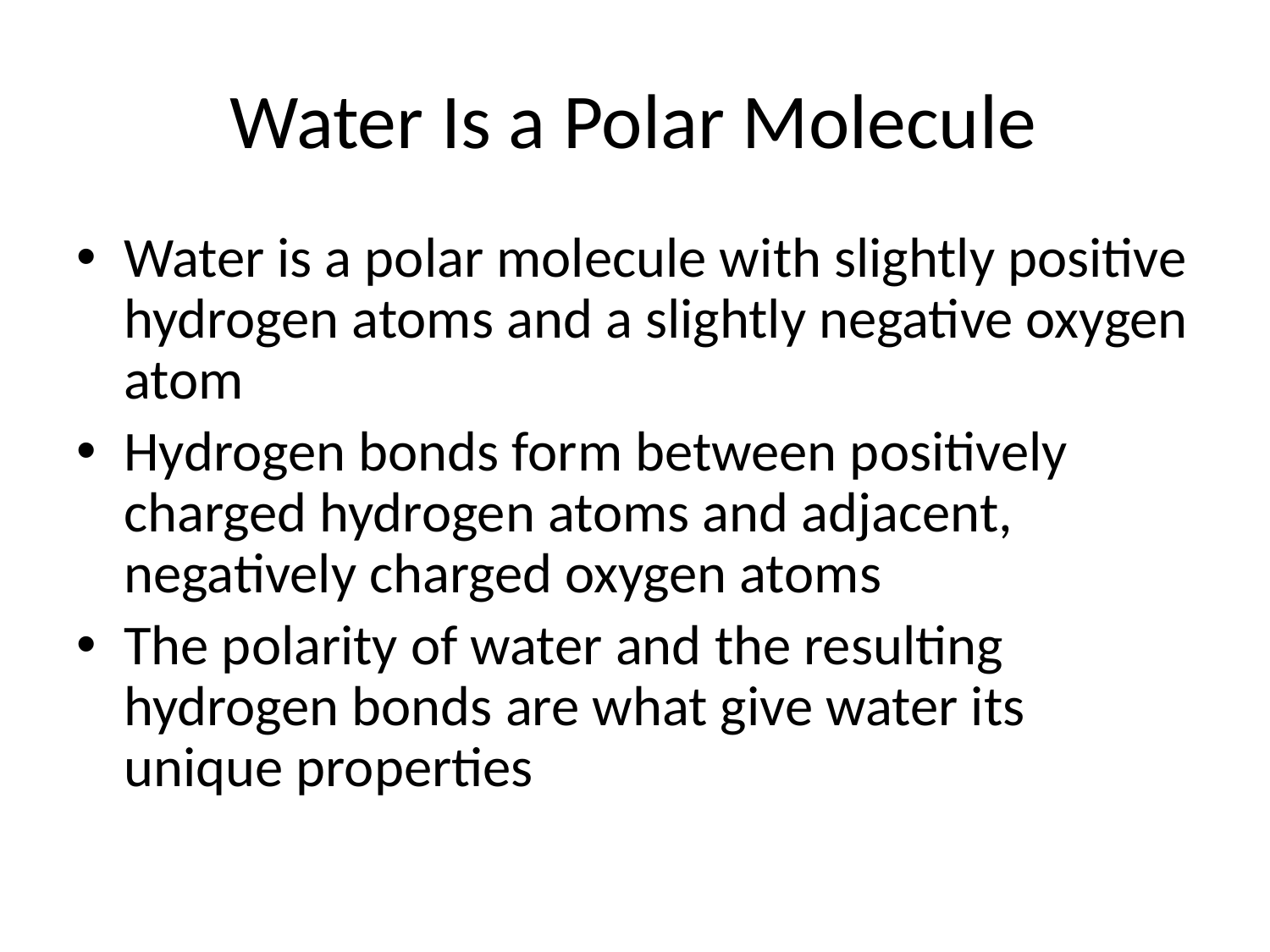

# Water Is a Polar Molecule
Water is a polar molecule with slightly positive hydrogen atoms and a slightly negative oxygen atom
Hydrogen bonds form between positively charged hydrogen atoms and adjacent, negatively charged oxygen atoms
The polarity of water and the resulting hydrogen bonds are what give water its unique properties